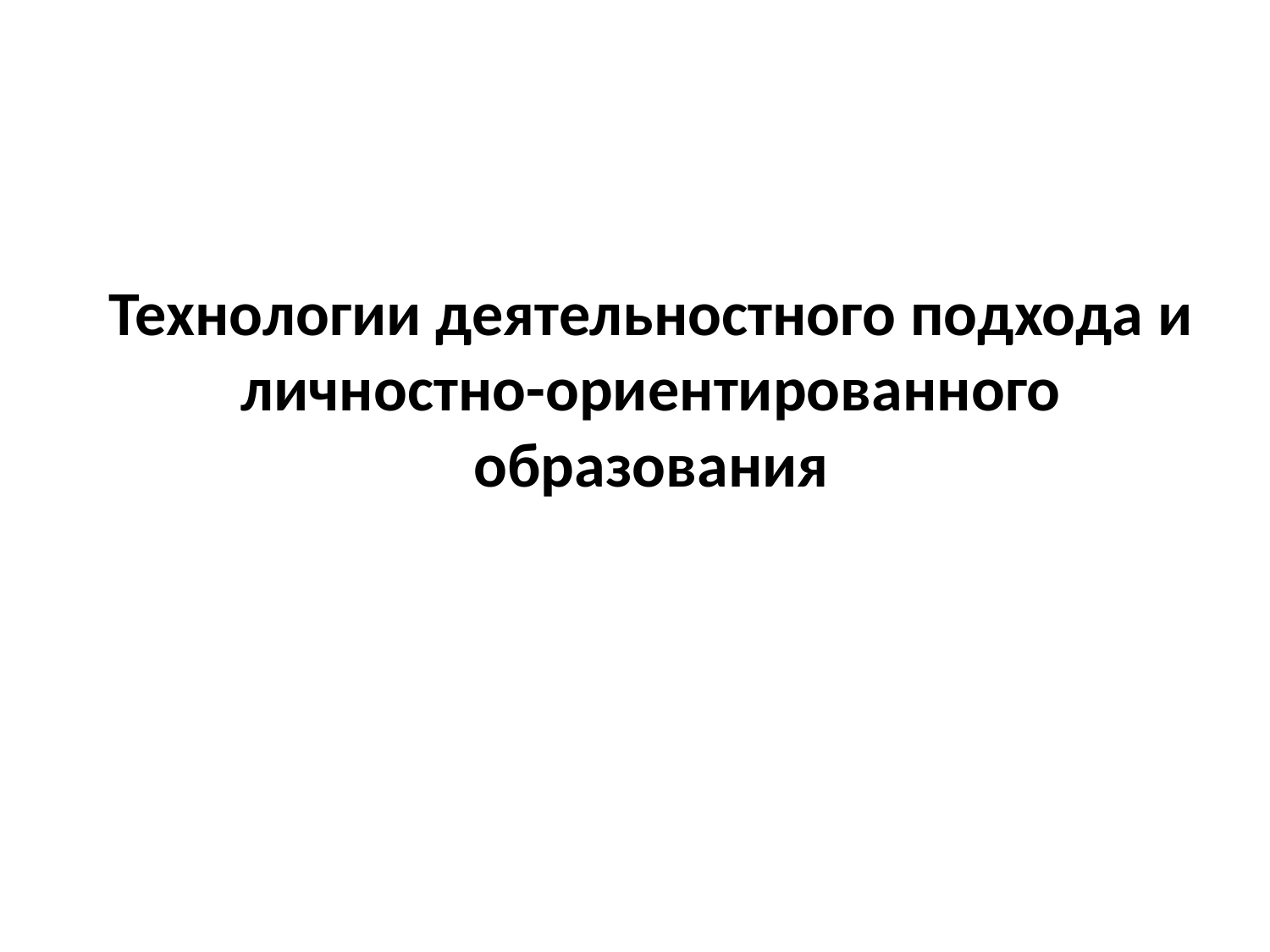

# Технологии деятельностного подхода и личностно-ориентированного образования